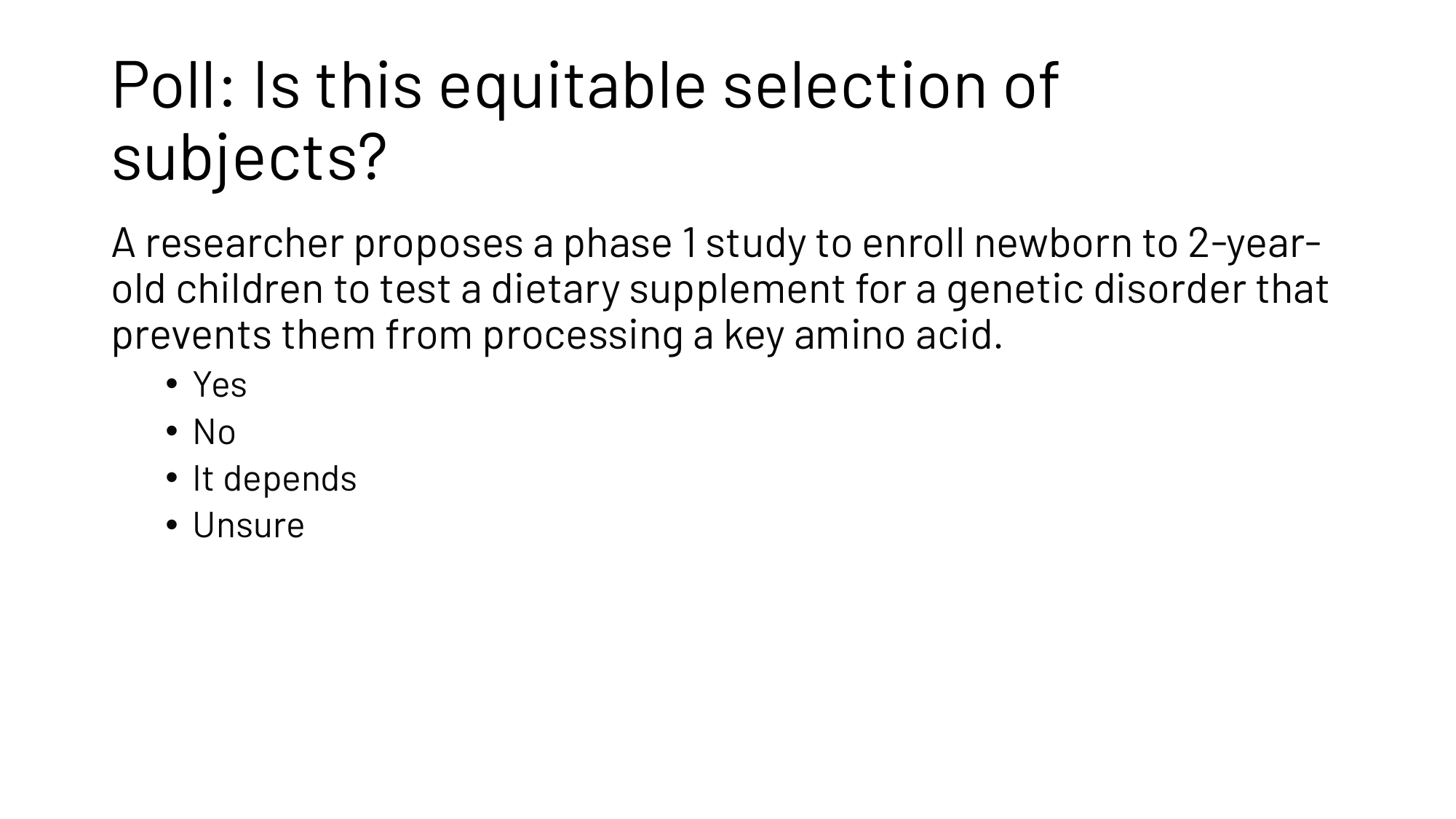

# Poll: Is this equitable selection of subjects?
A researcher proposes a phase 1 study to enroll newborn to 2-year-old children to test a dietary supplement for a genetic disorder that prevents them from processing a key amino acid.
Yes
No
It depends
Unsure